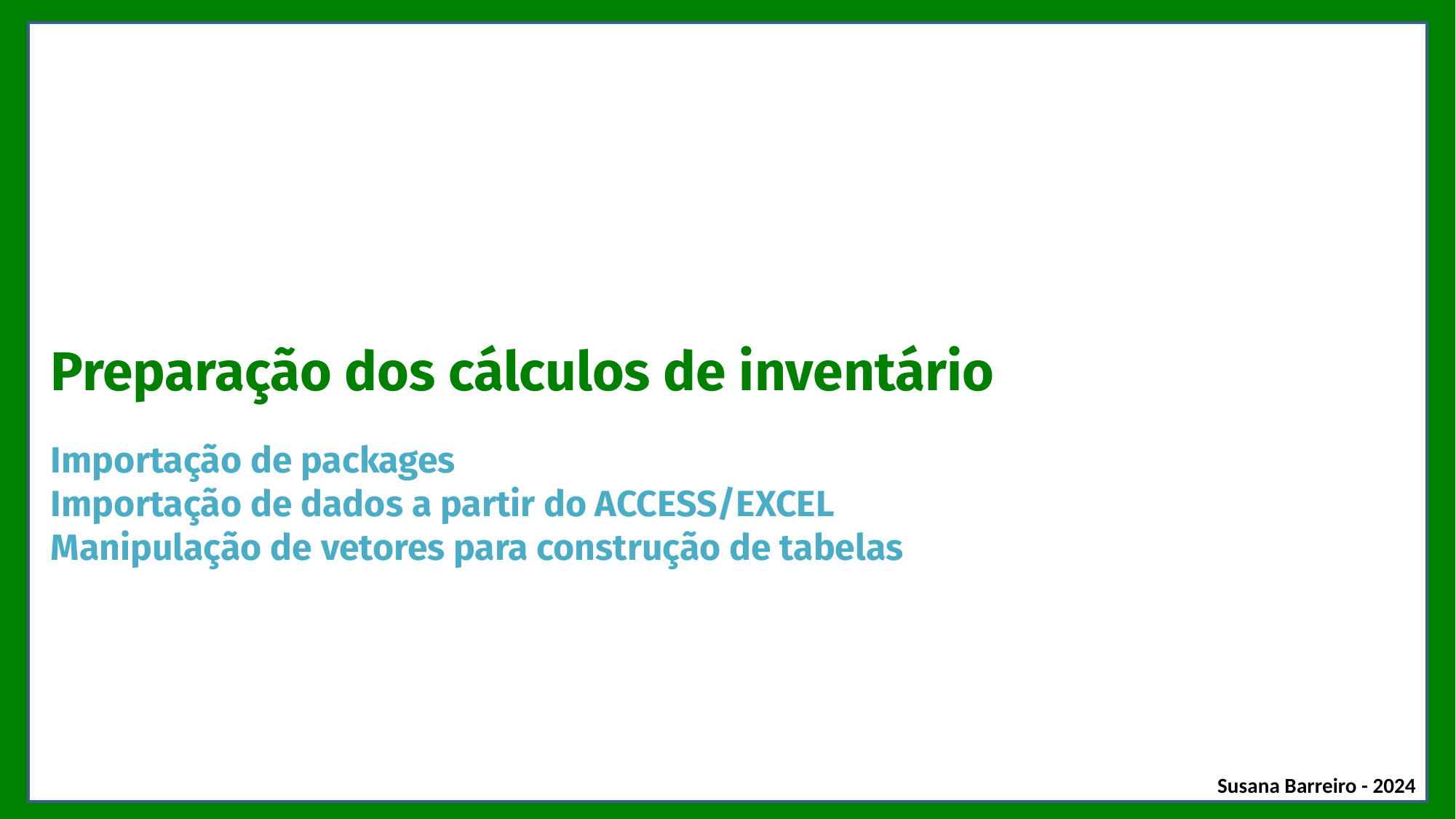

Preparação dos cálculos de inventário
Importação de packages
Importação de dados a partir do ACCESS/EXCEL
Manipulação de vetores para construção de tabelas